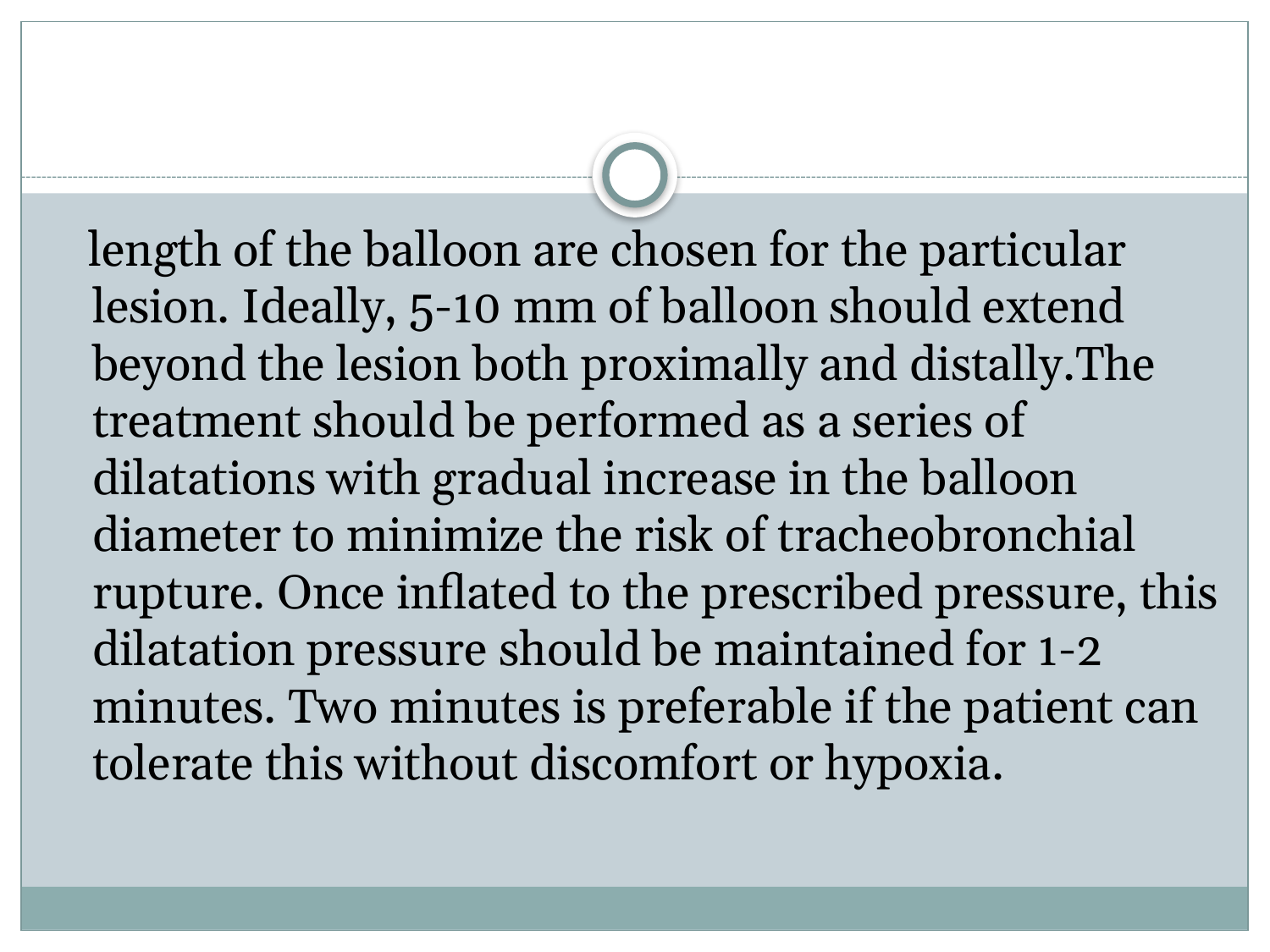

#
   length of the balloon are chosen for the particular lesion. Ideally, 5-10 mm of balloon should extend beyond the lesion both proximally and distally.The treatment should be performed as a series of dilatations with gradual increase in the balloon diameter to minimize the risk of tracheobronchial rupture. Once inflated to the prescribed pressure, this dilatation pressure should be maintained for 1-2 minutes. Two minutes is preferable if the patient can tolerate this without discomfort or hypoxia.